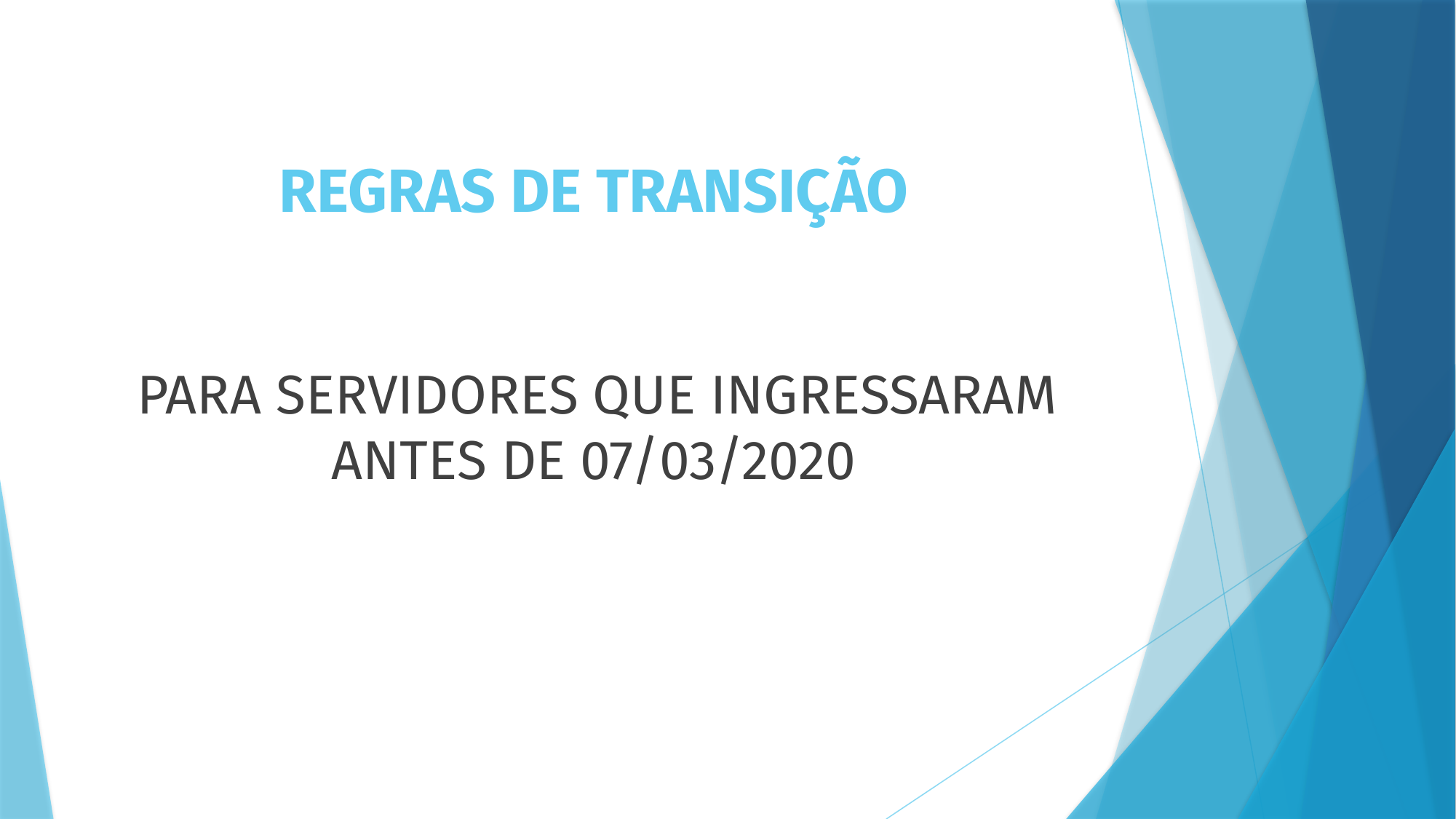

# REGRAS DE TRANSIÇÃO

 PARA SERVIDORES QUE INGRESSARAM ANTES DE 07/03/2020